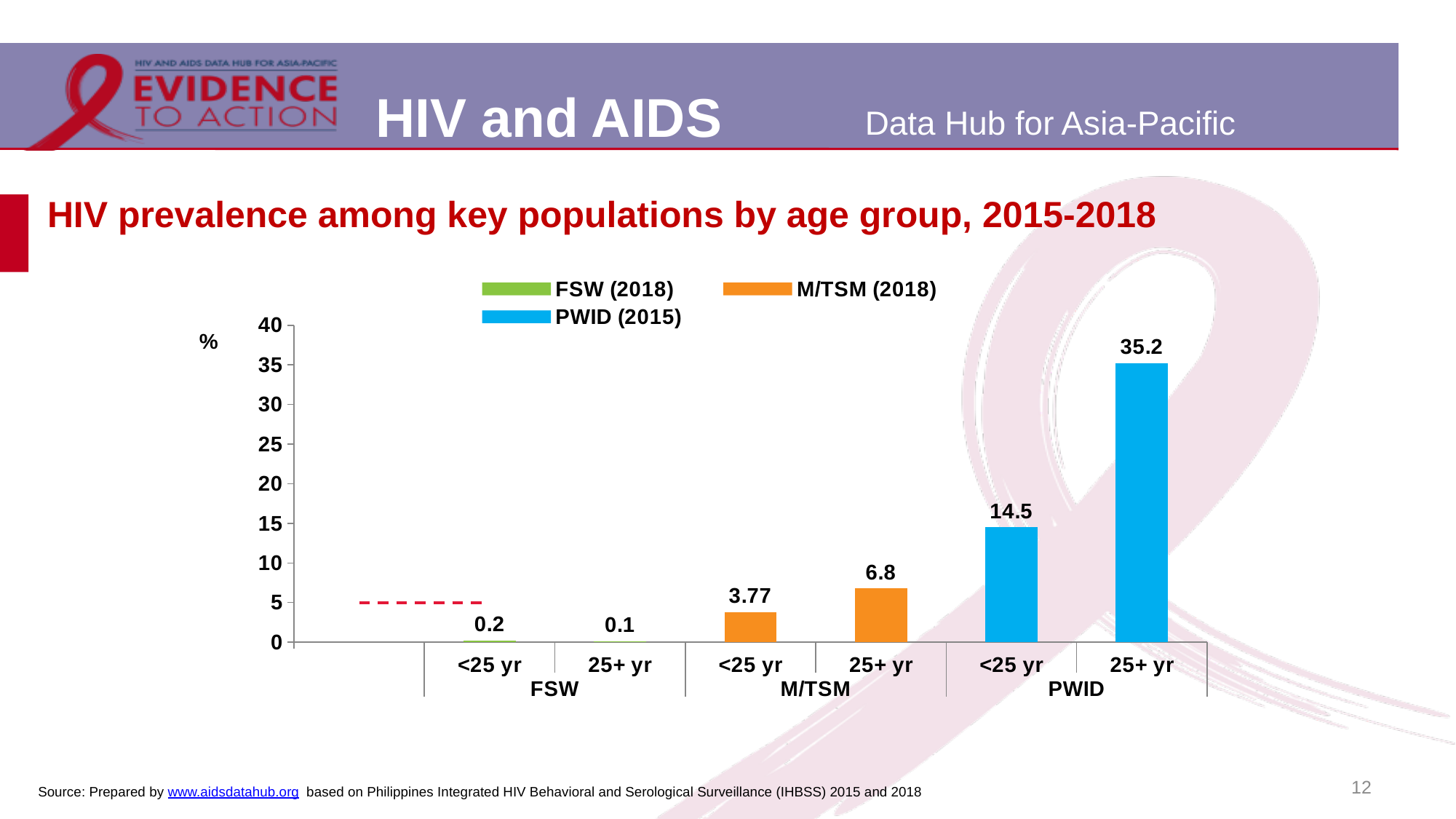

# HIV prevalence among key populations by age group, 2015-2018

[unsupported chart]

12
Source: Prepared by www.aidsdatahub.org  based on Philippines Integrated HIV Behavioral and Serological Surveillance (IHBSS) 2015 and 2018